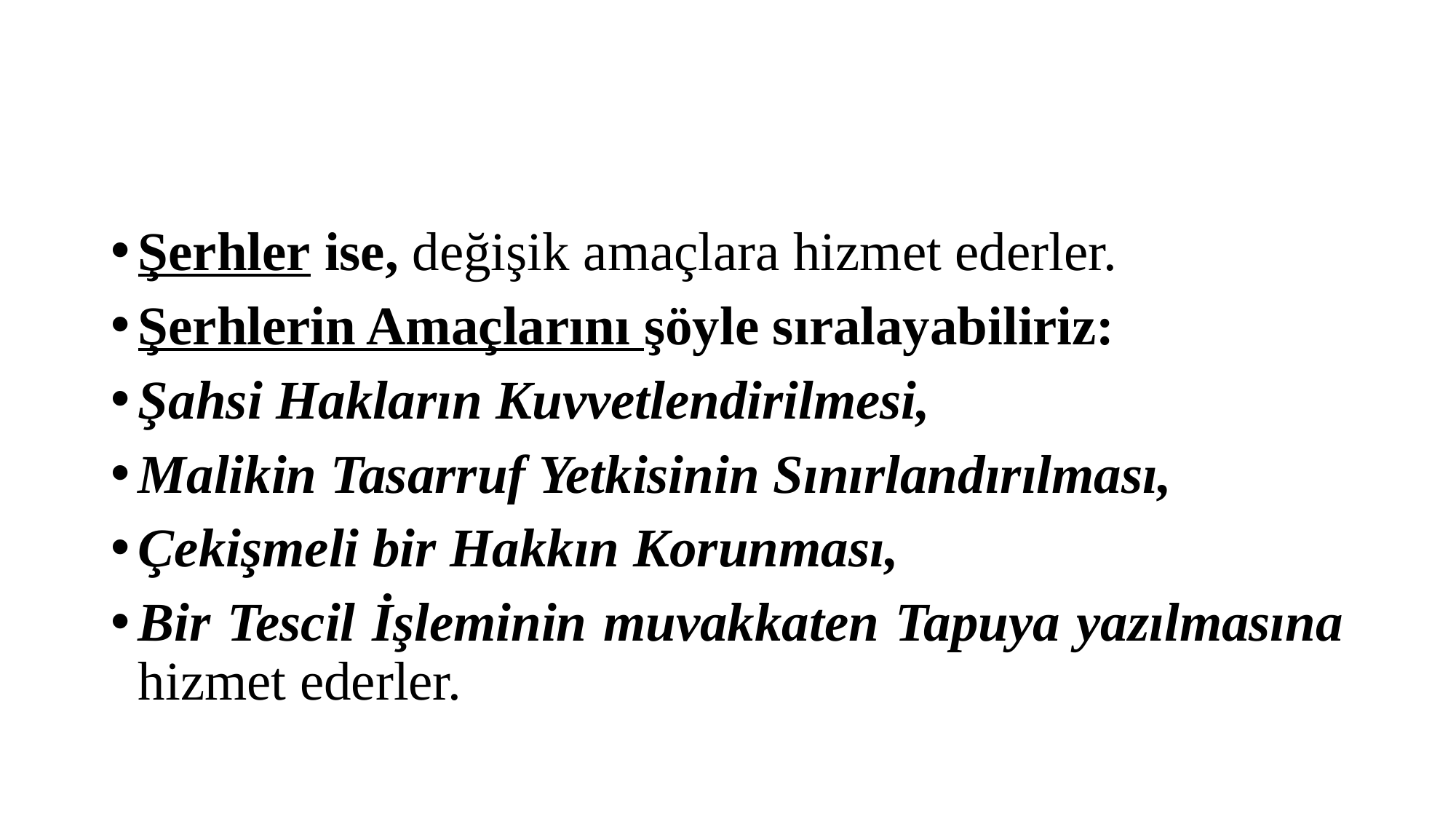

#
Şerhler ise, değişik amaçlara hizmet ederler.
Şerhlerin Amaçlarını şöyle sıralayabiliriz:
Şahsi Hakların Kuvvetlendirilmesi,
Malikin Tasarruf Yetkisinin Sınırlandırılması,
Çekişmeli bir Hakkın Korunması,
Bir Tescil İşleminin muvakkaten Tapuya yazılmasına hizmet ederler.